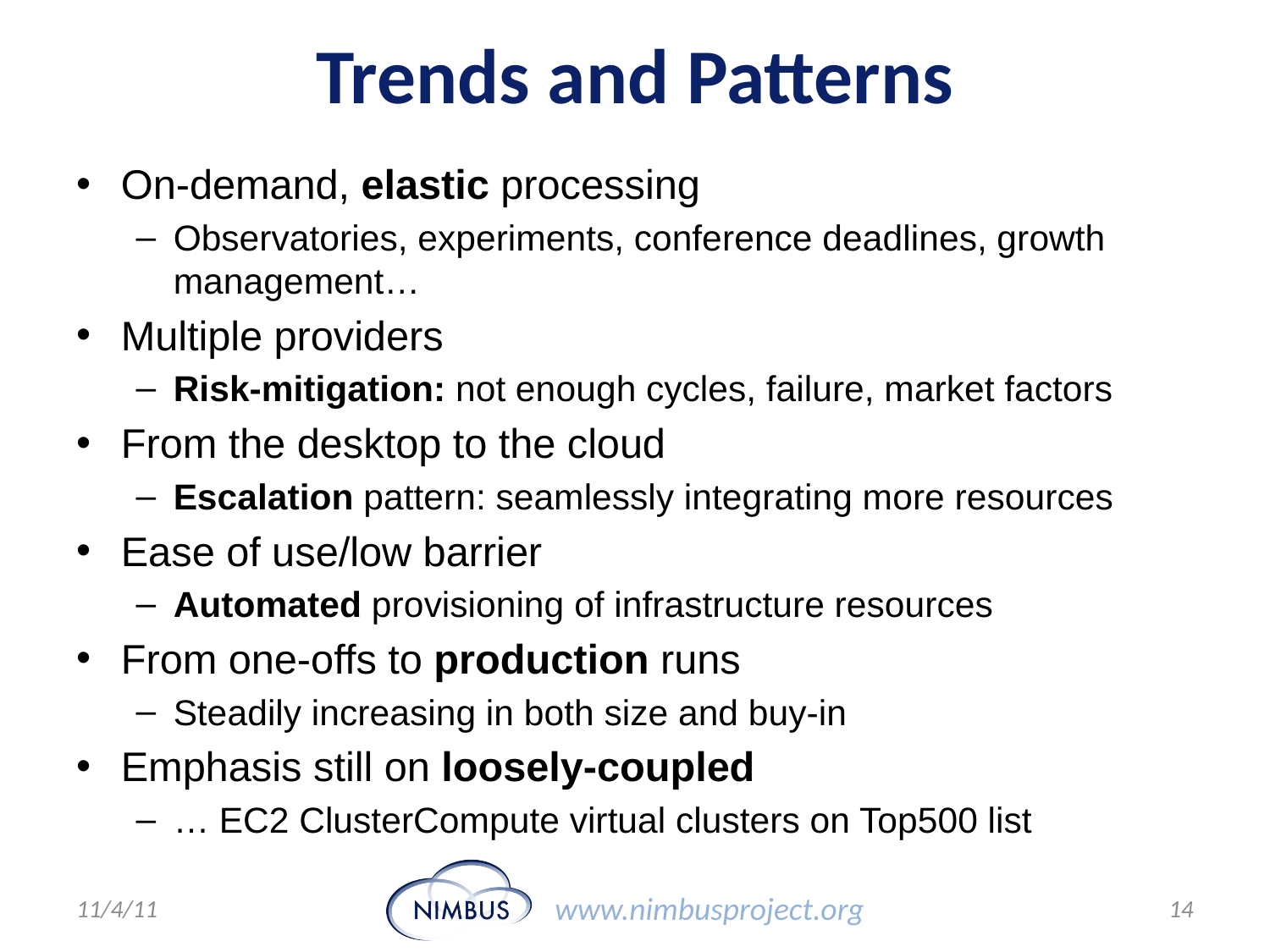

# Trends and Patterns
On-demand, elastic processing
Observatories, experiments, conference deadlines, growth management…
Multiple providers
Risk-mitigation: not enough cycles, failure, market factors
From the desktop to the cloud
Escalation pattern: seamlessly integrating more resources
Ease of use/low barrier
Automated provisioning of infrastructure resources
From one-offs to production runs
Steadily increasing in both size and buy-in
Emphasis still on loosely-coupled
… EC2 ClusterCompute virtual clusters on Top500 list

11/4/11
14